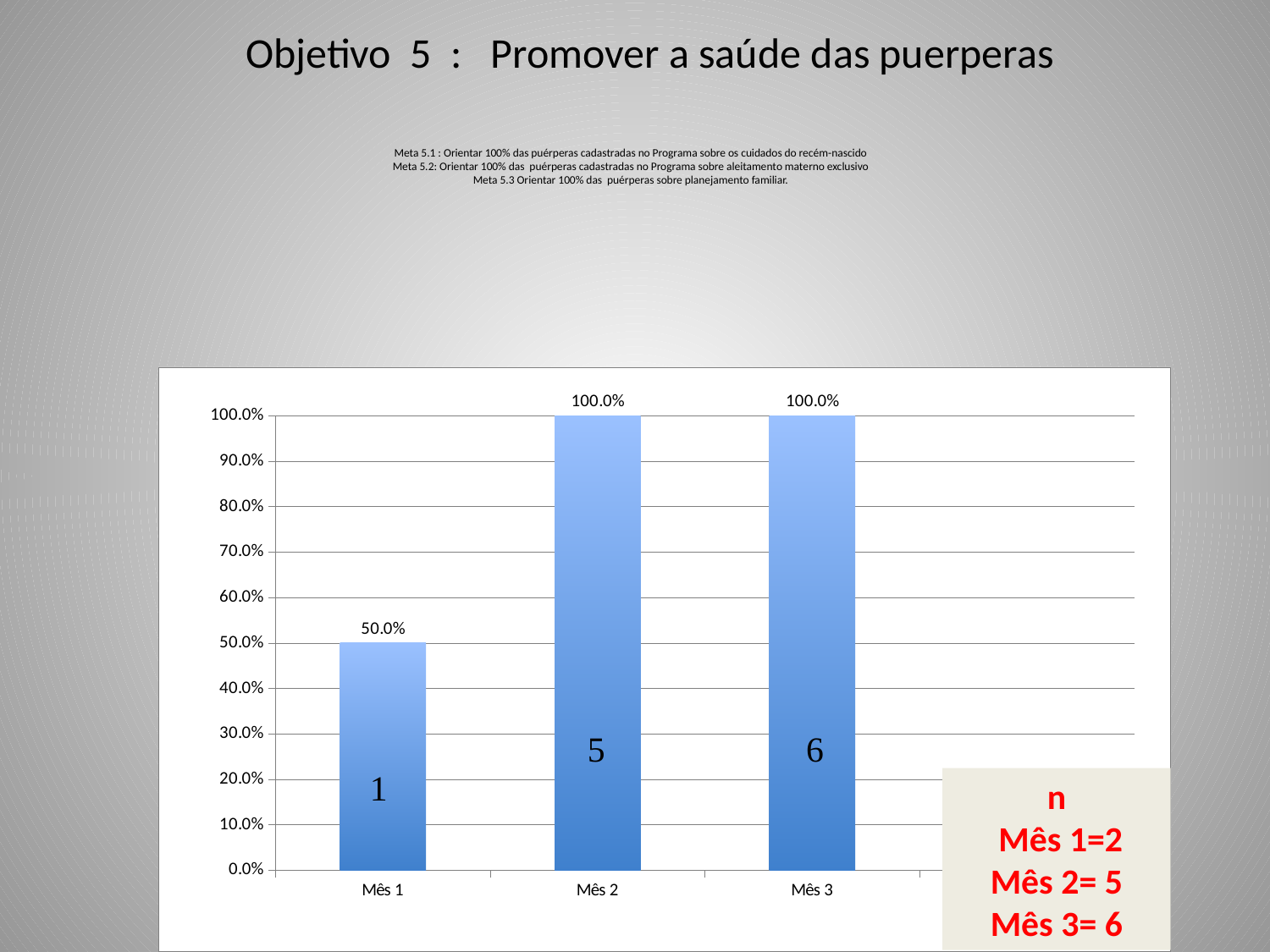

Objetivo  5  :   Promover a saúde das puerperas
# Meta 5.1 : Orientar 100% das puérperas cadastradas no Programa sobre os cuidados do recém-nascido Meta 5.2: Orientar 100% das  puérperas cadastradas no Programa sobre aleitamento materno exclusivo Meta 5.3 Orientar 100% das  puérperas sobre planejamento familiar.

### Chart

| Category | Proporção de puérperas que receberam orientação sobre os cuidados com o recém-nascido |
|---|---|
| Mês 1 | 0.5 |
| Mês 2 | 1.0 |
| Mês 3 | 1.0 |
| Mês 4 | 0.0 |
n
 Mês 1=2
Mês 2= 5
Mês 3= 6